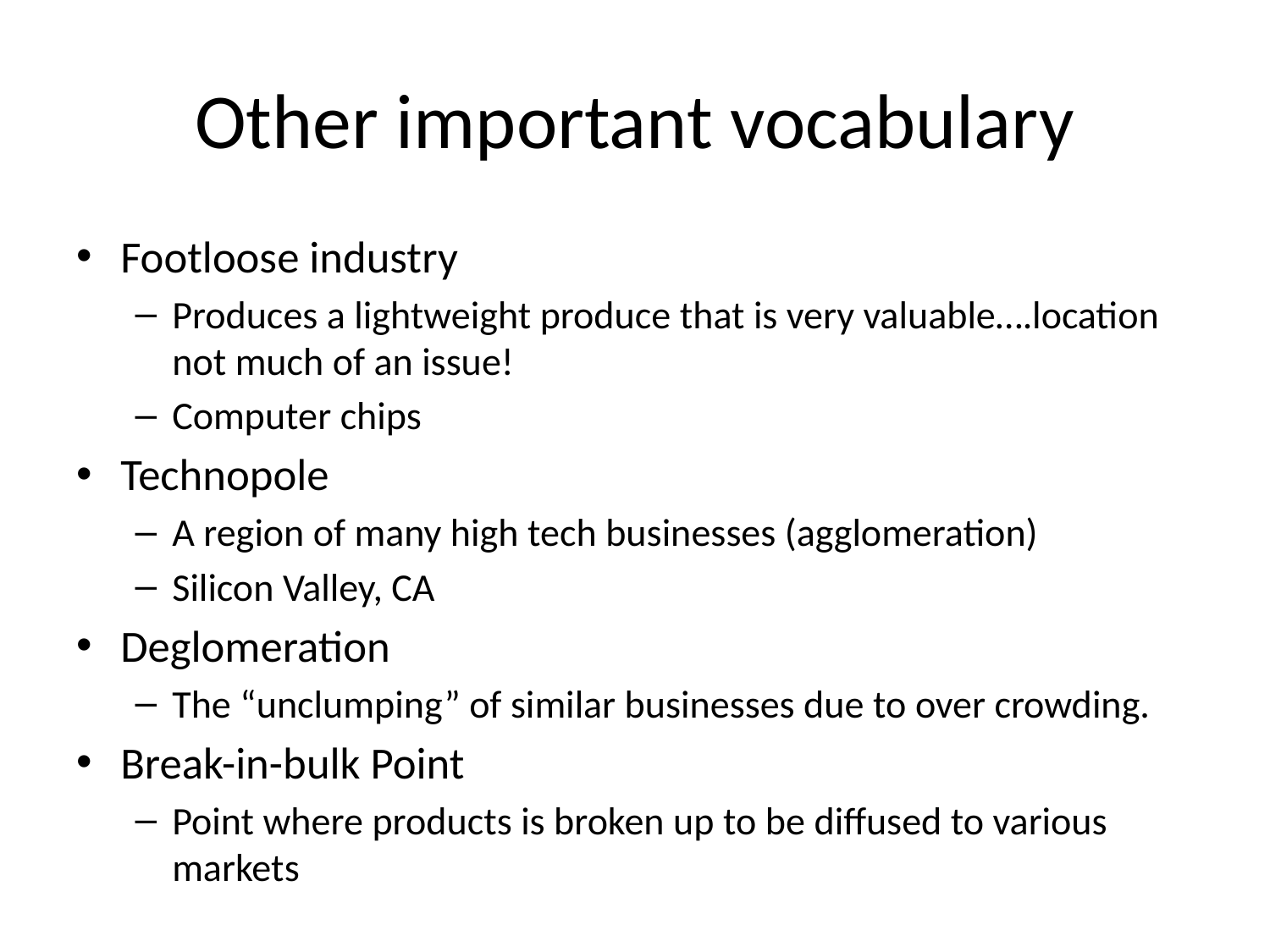

# Other important vocabulary
Footloose industry
Produces a lightweight produce that is very valuable….location not much of an issue!
Computer chips
Technopole
A region of many high tech businesses (agglomeration)
Silicon Valley, CA
Deglomeration
The “unclumping” of similar businesses due to over crowding.
Break-in-bulk Point
Point where products is broken up to be diffused to various markets